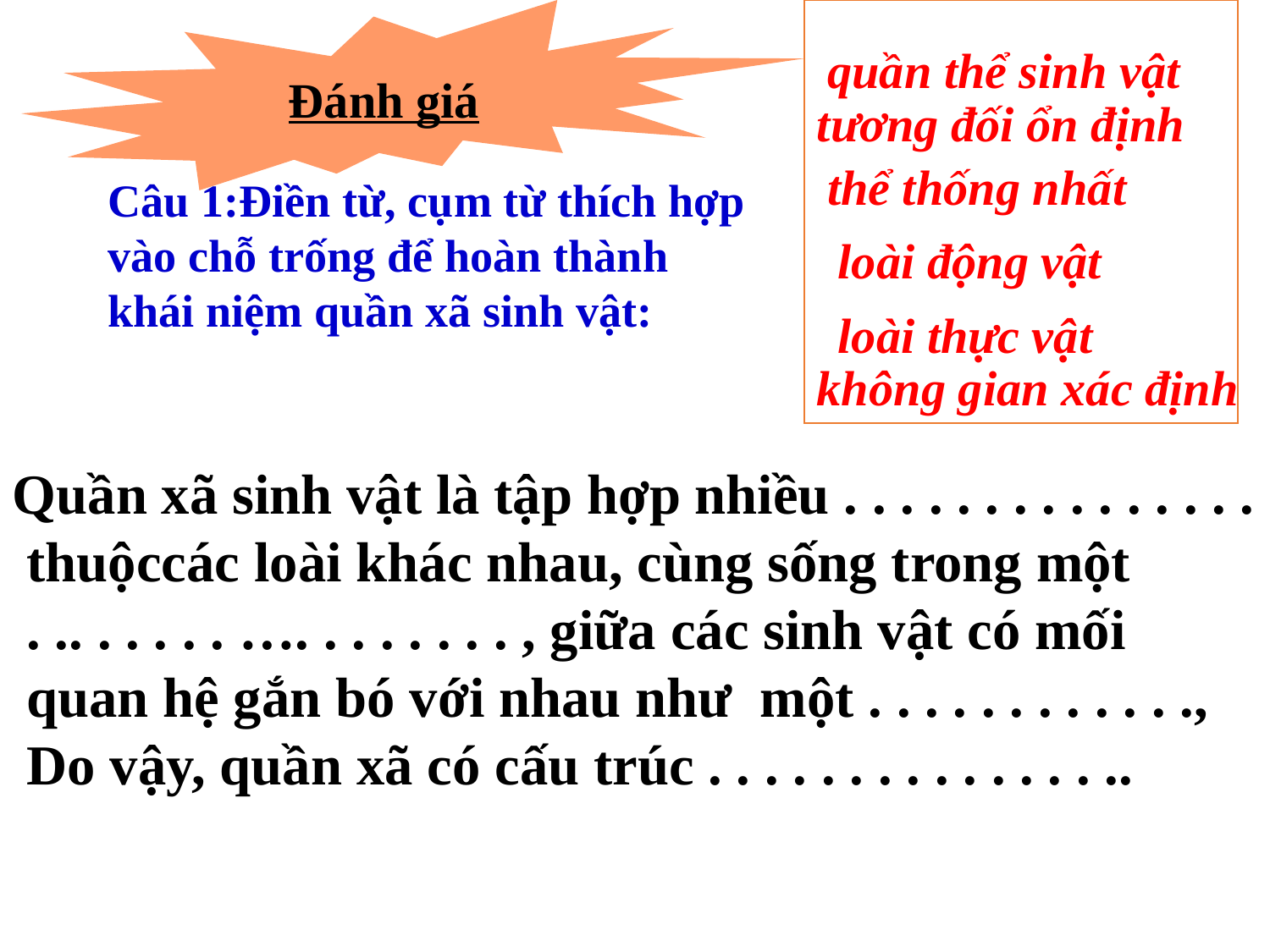

Đánh giá

quần thể sinh vật
tương đối ổn định
Câu 1:Điền từ, cụm từ thích hợp
vào chỗ trống để hoàn thành
khái niệm quần xã sinh vật:
thể thống nhất
loài động vật
loài thực vật
không gian xác định
Quần xã sinh vật là tập hợp nhiều . . . . . . . . . . . . . . .
 thuộccác loài khác nhau, cùng sống trong một
 . .. . . . . . …. . . . . . . . , giữa các sinh vật có mối
 quan hệ gắn bó với nhau như  một . . . . . . . . . . . .,
 Do vậy, quần xã có cấu trúc . . . . . . . . . . . . . . ..